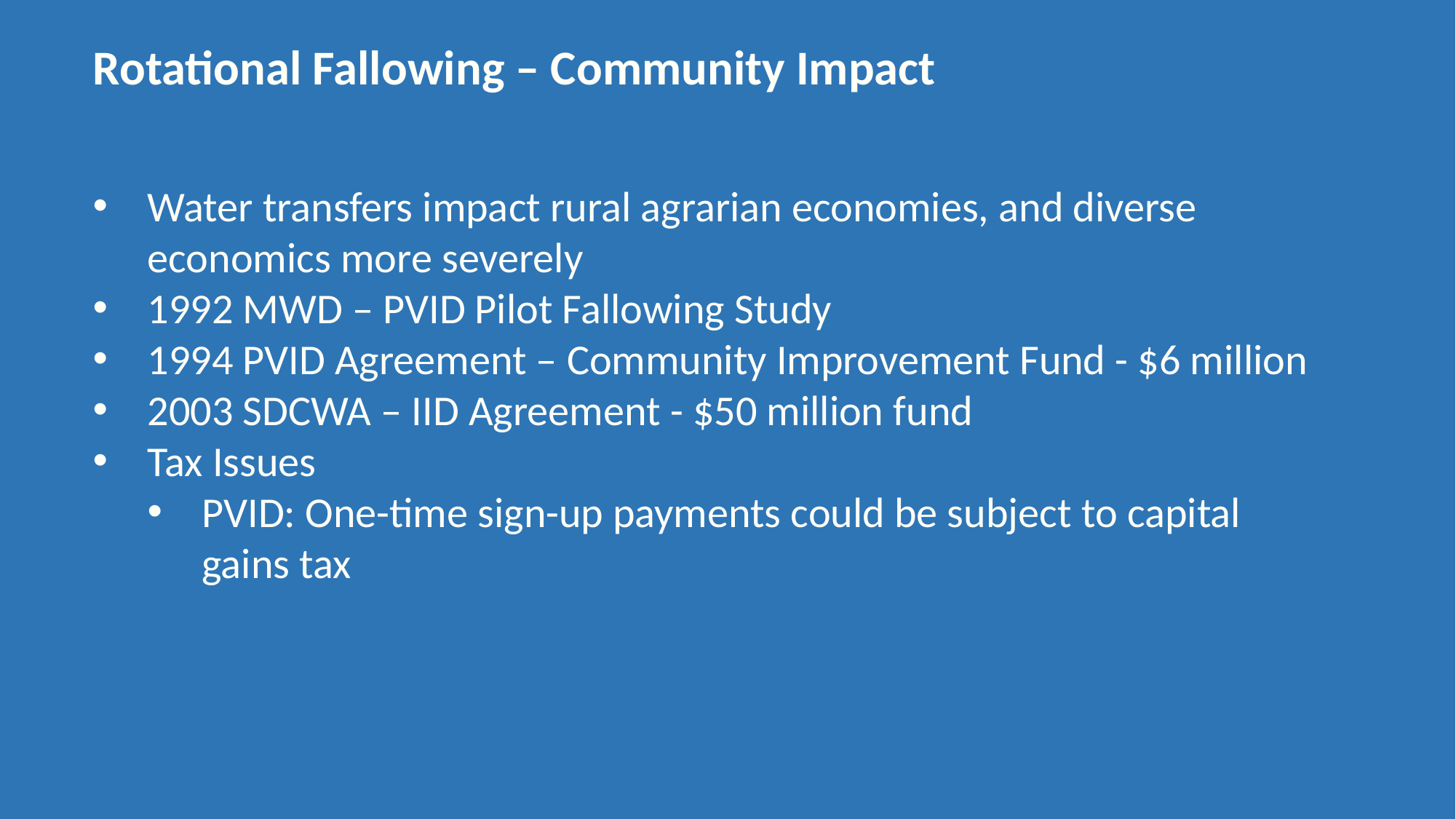

Rotational Fallowing – Community Impact
Water transfers impact rural agrarian economies, and diverse economics more severely
1992 MWD – PVID Pilot Fallowing Study
1994 PVID Agreement – Community Improvement Fund - $6 million
2003 SDCWA – IID Agreement - $50 million fund
Tax Issues
PVID: One-time sign-up payments could be subject to capital gains tax